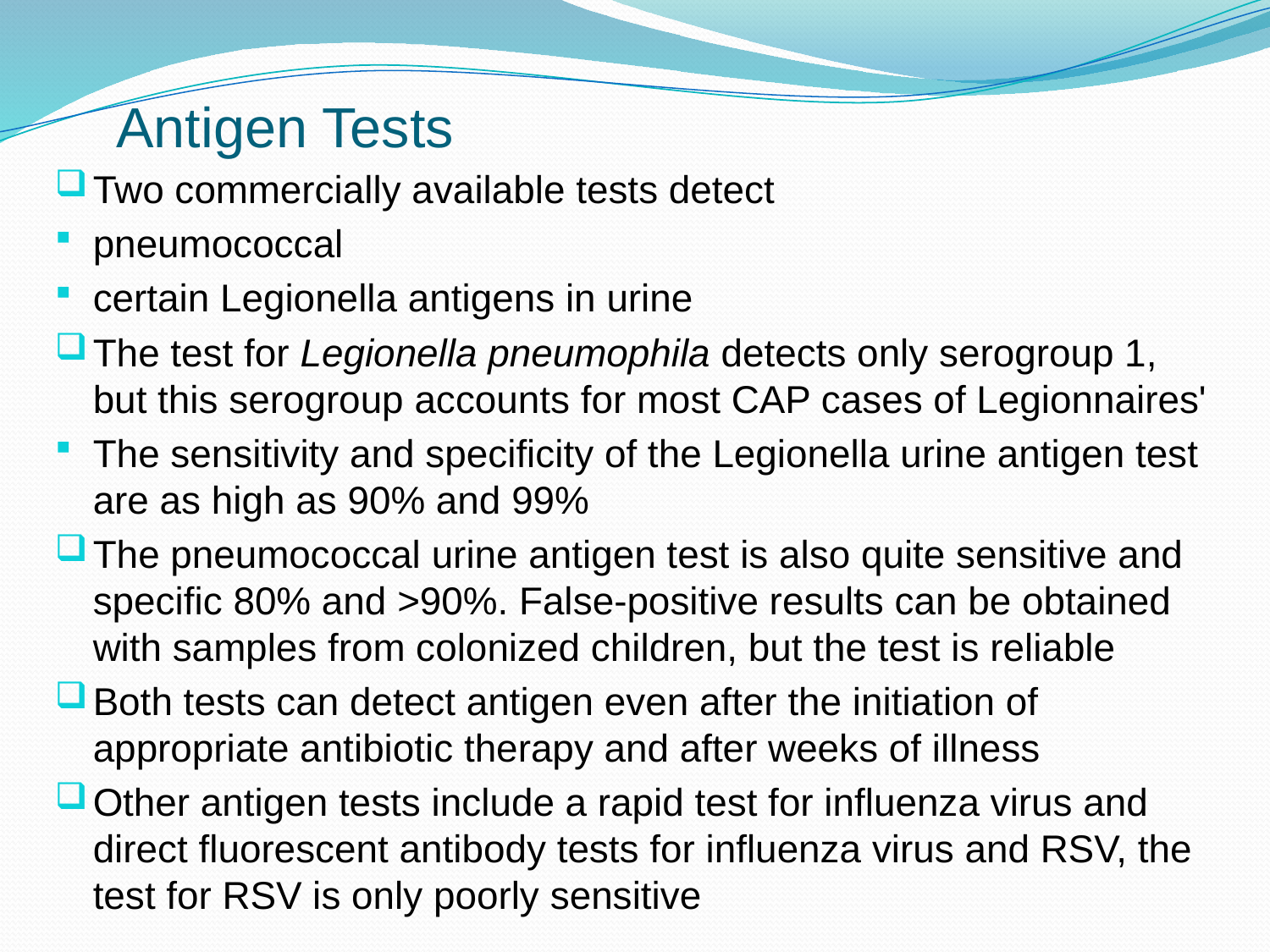

# Antigen Tests
Two commercially available tests detect
pneumococcal
certain Legionella antigens in urine
The test for Legionella pneumophila detects only serogroup 1, but this serogroup accounts for most CAP cases of Legionnaires'
The sensitivity and specificity of the Legionella urine antigen test are as high as 90% and 99%
The pneumococcal urine antigen test is also quite sensitive and specific 80% and >90%. False-positive results can be obtained with samples from colonized children, but the test is reliable
Both tests can detect antigen even after the initiation of appropriate antibiotic therapy and after weeks of illness
Other antigen tests include a rapid test for influenza virus and direct fluorescent antibody tests for influenza virus and RSV, the test for RSV is only poorly sensitive